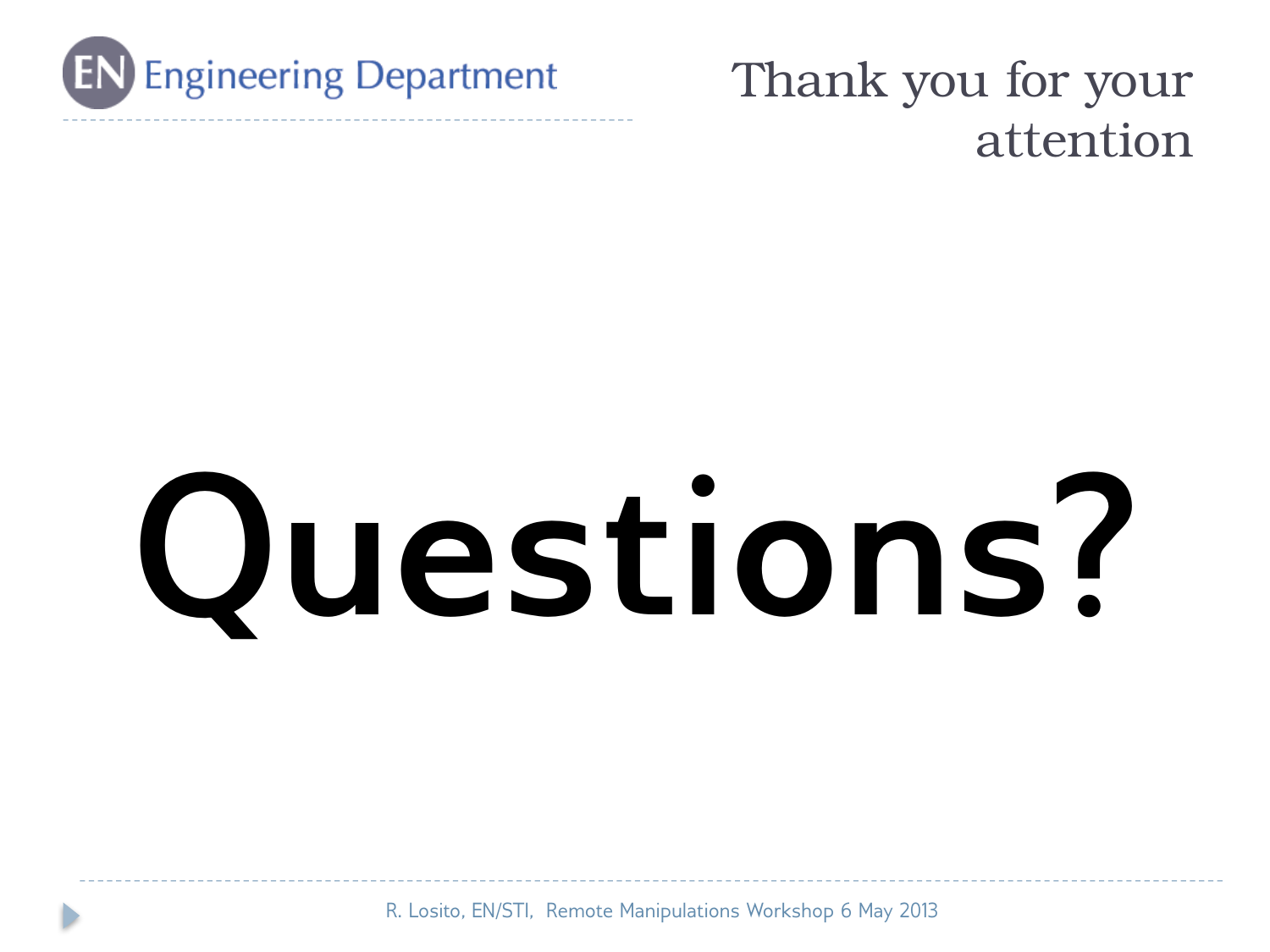

# Thank you for your attention
Questions?
R. Losito, EN/STI,  Remote Manipulations Workshop 6 May 2013